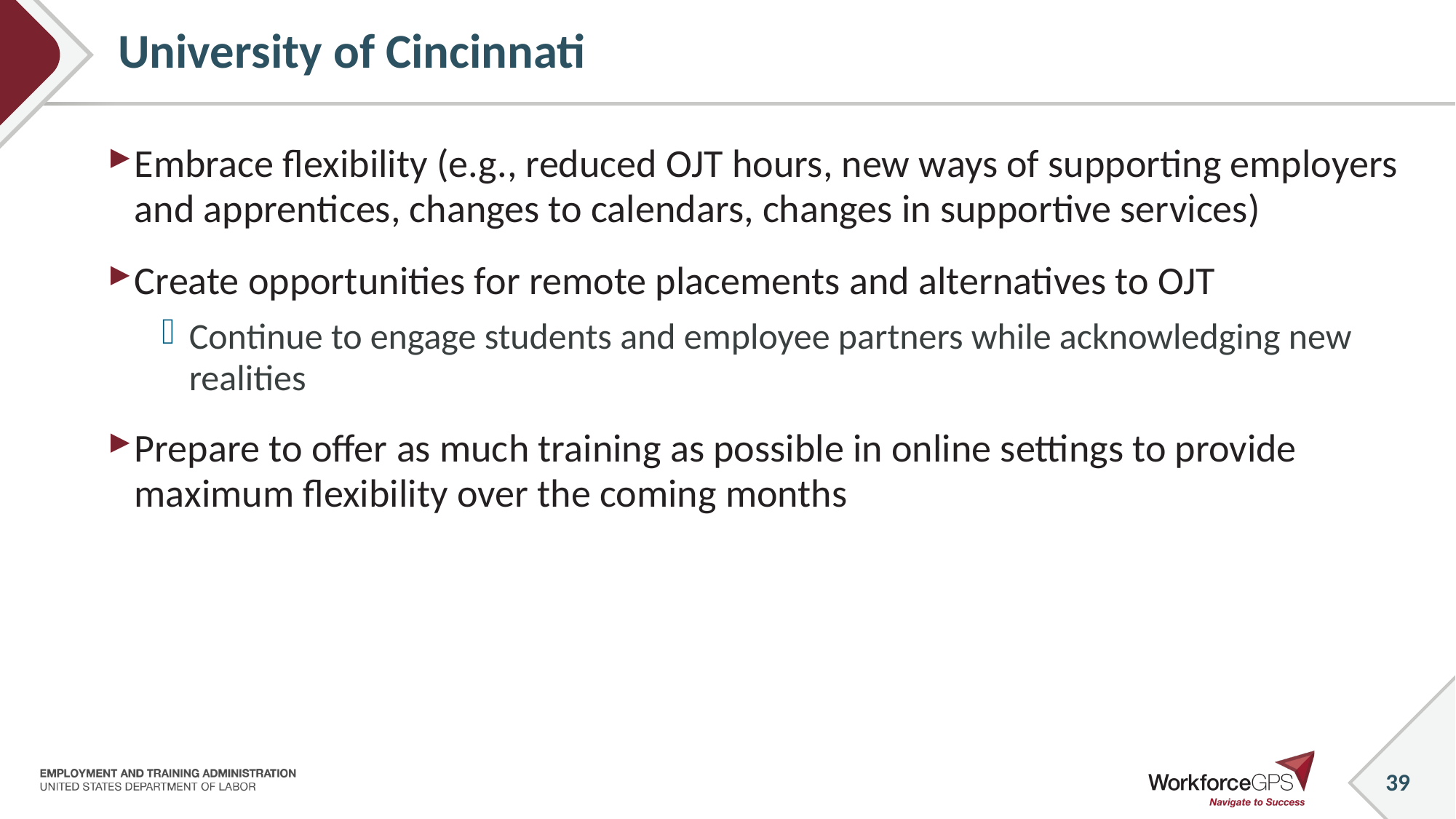

# University of Cincinnati
Embrace flexibility (e.g., reduced OJT hours, new ways of supporting employers and apprentices, changes to calendars, changes in supportive services)
Create opportunities for remote placements and alternatives to OJT
Continue to engage students and employee partners while acknowledging new realities
Prepare to offer as much training as possible in online settings to provide maximum flexibility over the coming months
39